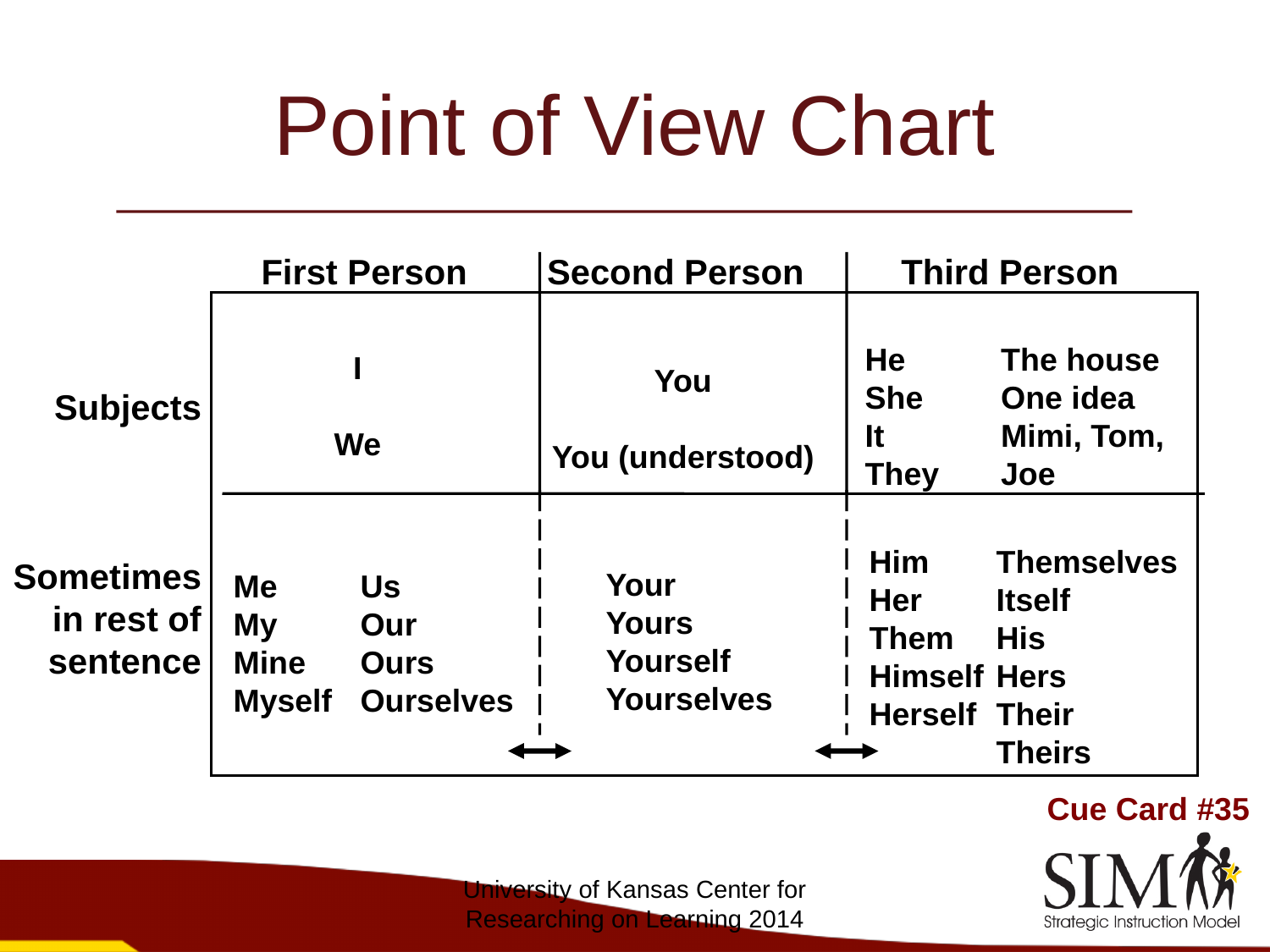

# Point of View Chart
First Person
Second Person
Third Person

He   	 The house
She  	 One idea
It     	 Mimi, Tom,
They   	 Joe
I

We
You

You (understood)
Subjects
Him    	Themselves
Her     	Itself
Them  	His
Himself 	Hers
Herself 	Their
	Theirs
Sometimes
in rest of
sentence
Your
Yours
Yourself
Yourselves
Me	Us
My	Our
Mine	Ours
Myself	Ourselves

Cue Card #35
University of Kansas Center for Researching on Learning 2014